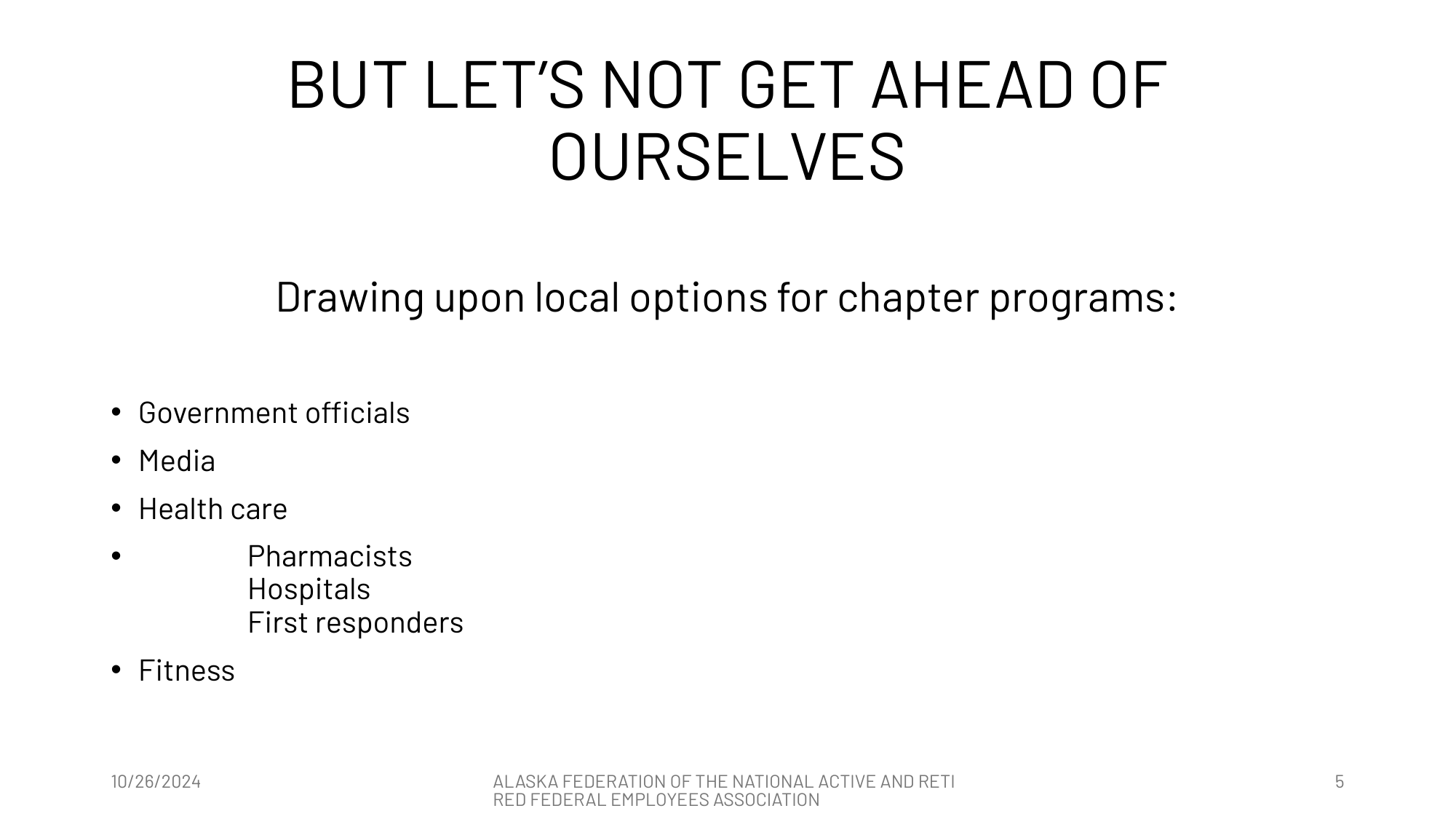

# BUT LET’S NOT GET AHEAD OF OURSELVES

Drawing upon local options for chapter programs:

Government officials
Media
Health care
	Pharmacists
	Hospitals
	First responders
Fitness

10/26/2024
ALASKA FEDERATION OF THE NATIONAL ACTIVE AND RETIRED FEDERAL EMPLOYEES ASSOCIATION
5